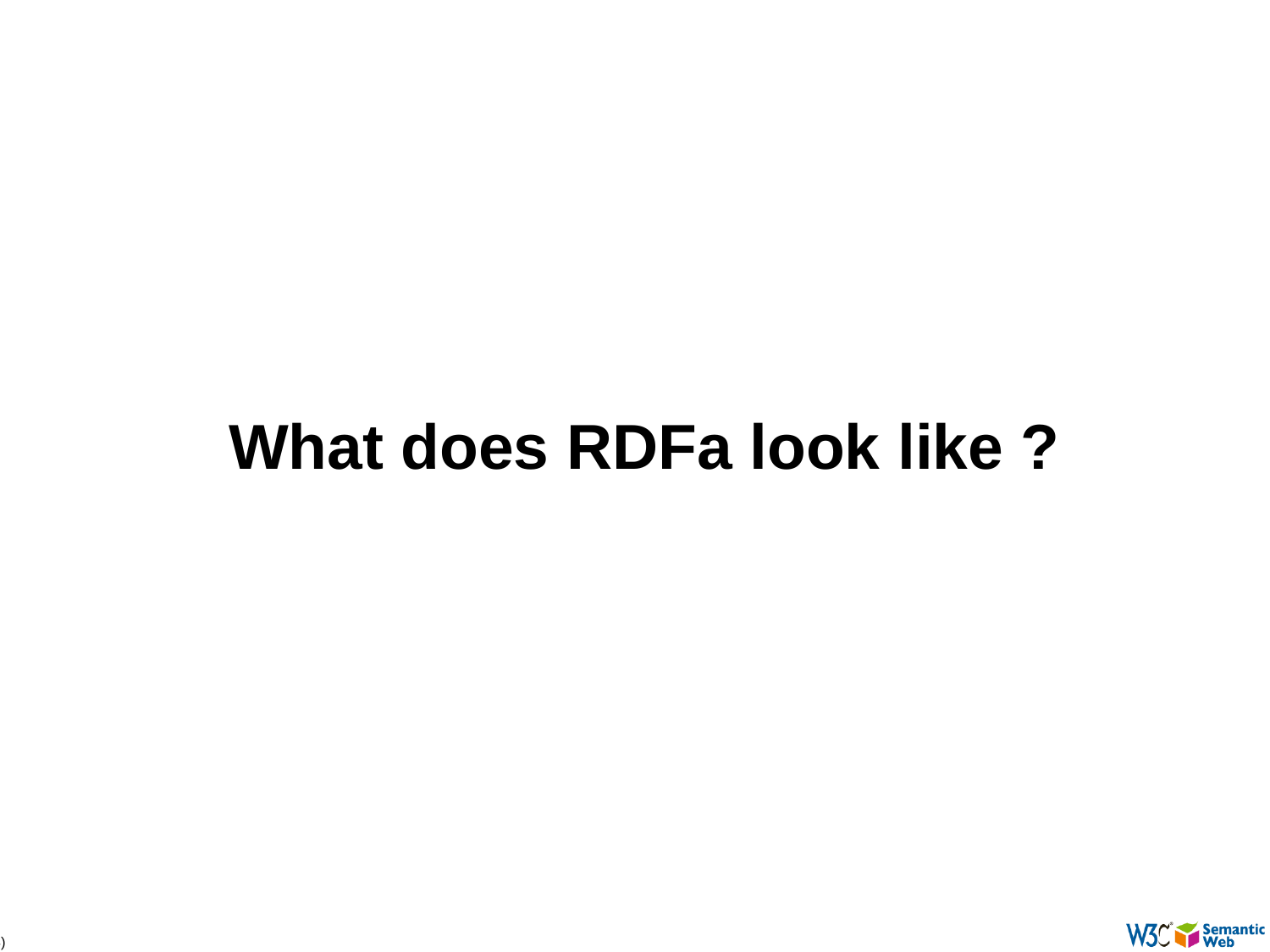

# What does RDFa look like ?